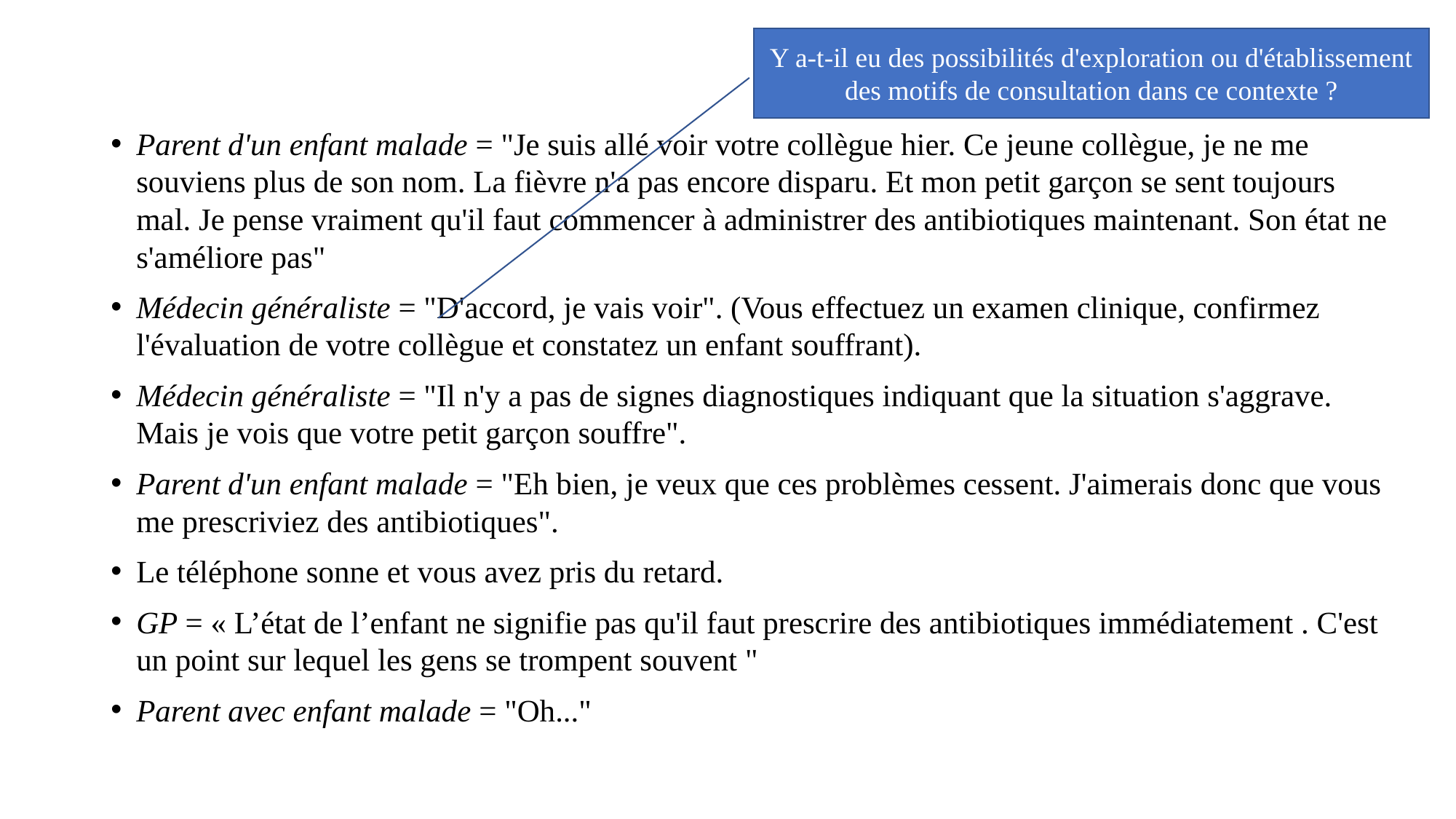

Y a-t-il eu des possibilités d'exploration ou d'établissement des motifs de consultation dans ce contexte ?

Parent d'un enfant malade = "Je suis allé voir votre collègue hier. Ce jeune collègue, je ne me souviens plus de son nom. La fièvre n'a pas encore disparu. Et mon petit garçon se sent toujours mal. Je pense vraiment qu'il faut commencer à administrer des antibiotiques maintenant. Son état ne s'améliore pas"
Médecin généraliste = "D'accord, je vais voir". (Vous effectuez un examen clinique, confirmez l'évaluation de votre collègue et constatez un enfant souffrant).
Médecin généraliste = "Il n'y a pas de signes diagnostiques indiquant que la situation s'aggrave. Mais je vois que votre petit garçon souffre".
Parent d'un enfant malade = "Eh bien, je veux que ces problèmes cessent. J'aimerais donc que vous me prescriviez des antibiotiques".
Le téléphone sonne et vous avez pris du retard.
GP = « L’état de l’enfant ne signifie pas qu'il faut prescrire des antibiotiques immédiatement . C'est un point sur lequel les gens se trompent souvent "
Parent avec enfant malade = "Oh..."